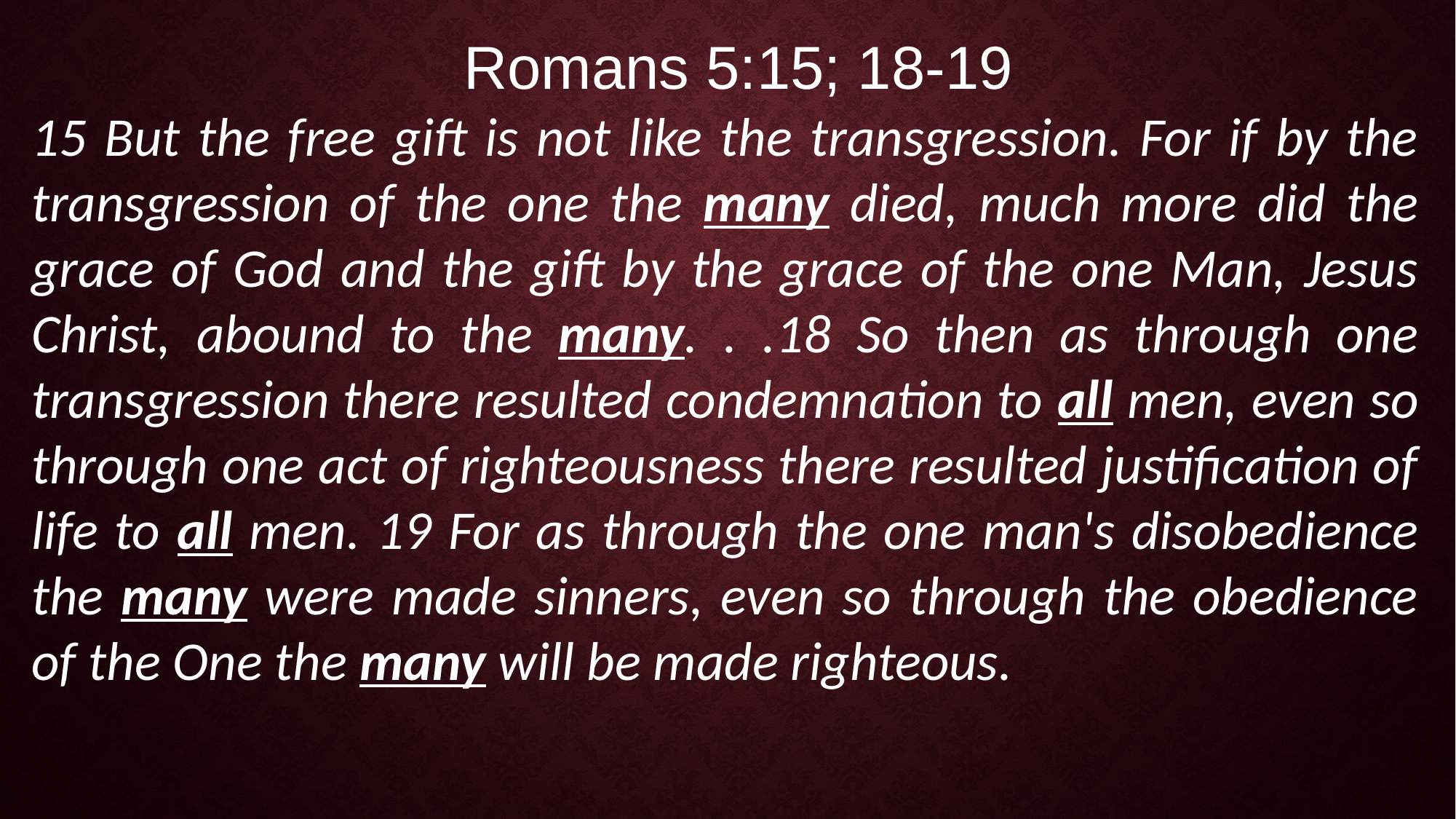

Romans 5:15; 18-19
15 But the free gift is not like the transgression. For if by the transgression of the one the many died, much more did the grace of God and the gift by the grace of the one Man, Jesus Christ, abound to the many. . .18 So then as through one transgression there resulted condemnation to all men, even so through one act of righteousness there resulted justification of life to all men. 19 For as through the one man's disobedience the many were made sinners, even so through the obedience of the One the many will be made righteous.